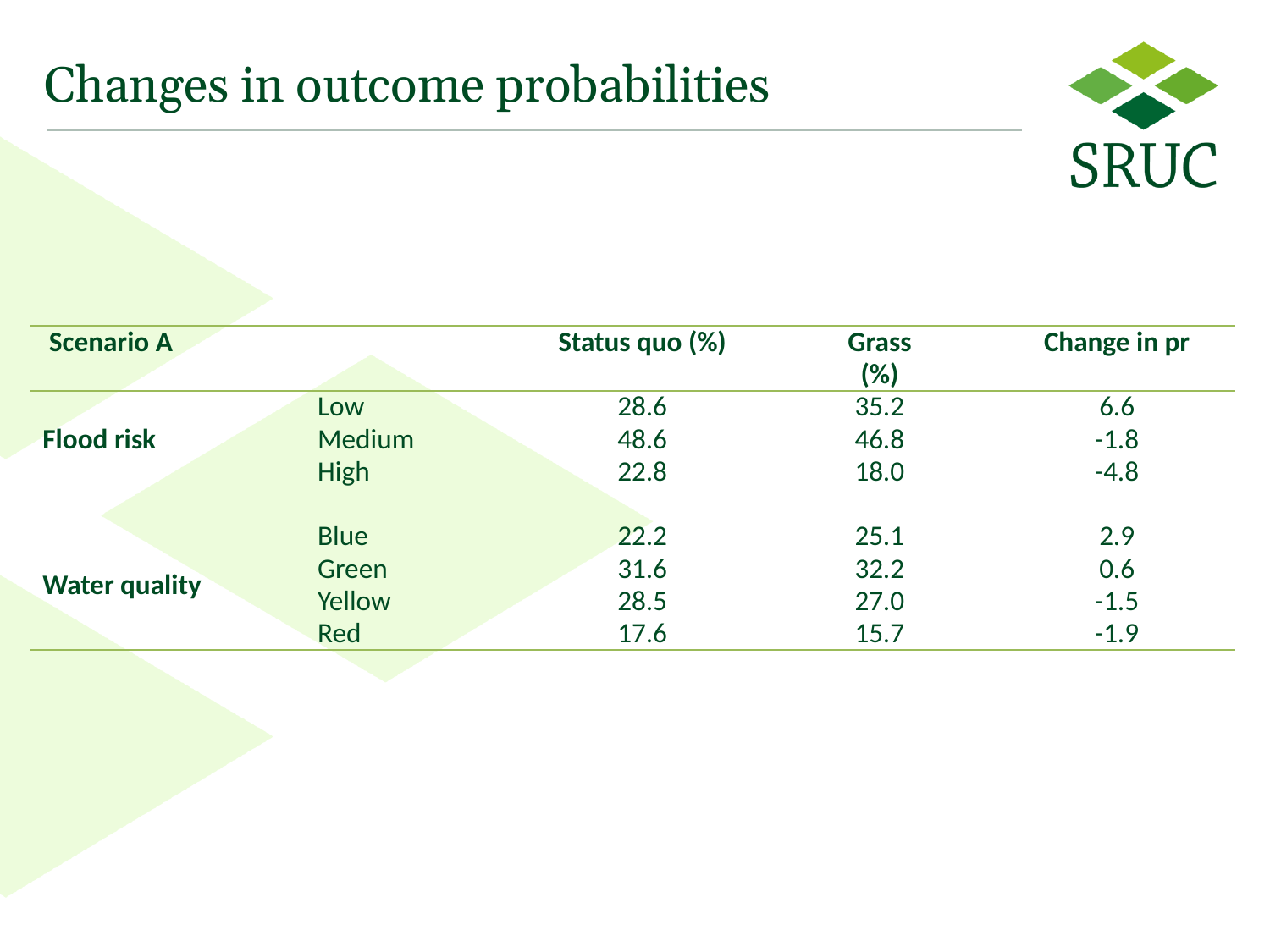

# Changes in outcome probabilities
| Scenario A |  | Status quo (%) | Grass (%) | Change in pr |
| --- | --- | --- | --- | --- |
| Flood risk | Low | 28.6 | 35.2 | 6.6 |
|  | Medium | 48.6 | 46.8 | -1.8 |
|  | High | 22.8 | 18.0 | -4.8 |
|  |  |  |  |  |
| Water quality | Blue | 22.2 | 25.1 | 2.9 |
|  | Green | 31.6 | 32.2 | 0.6 |
|  | Yellow | 28.5 | 27.0 | -1.5 |
|  | Red | 17.6 | 15.7 | -1.9 |